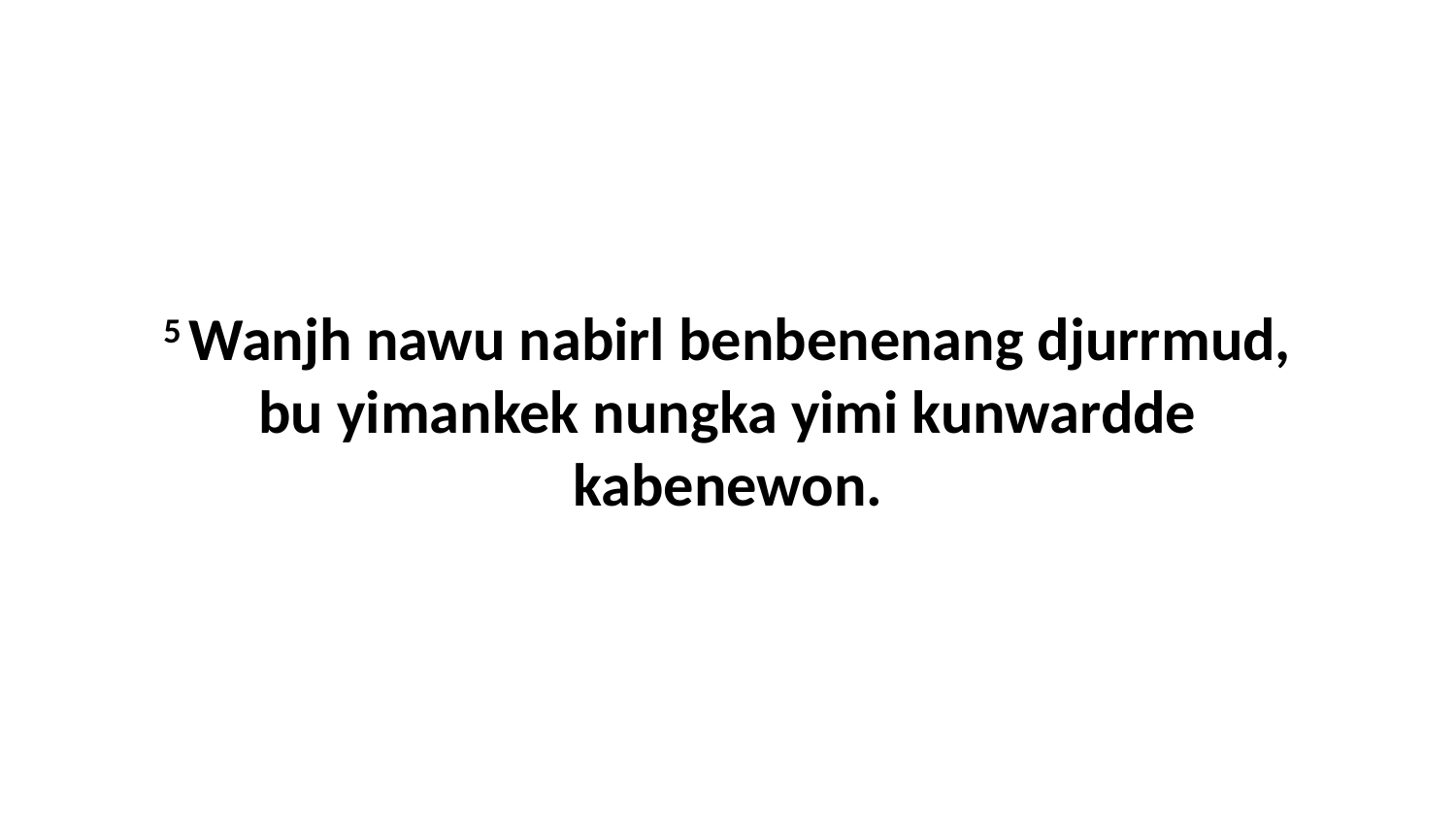

5 Wanjh nawu nabirl benbenenang djurrmud, bu yimankek nungka yimi kunwardde kabenewon.